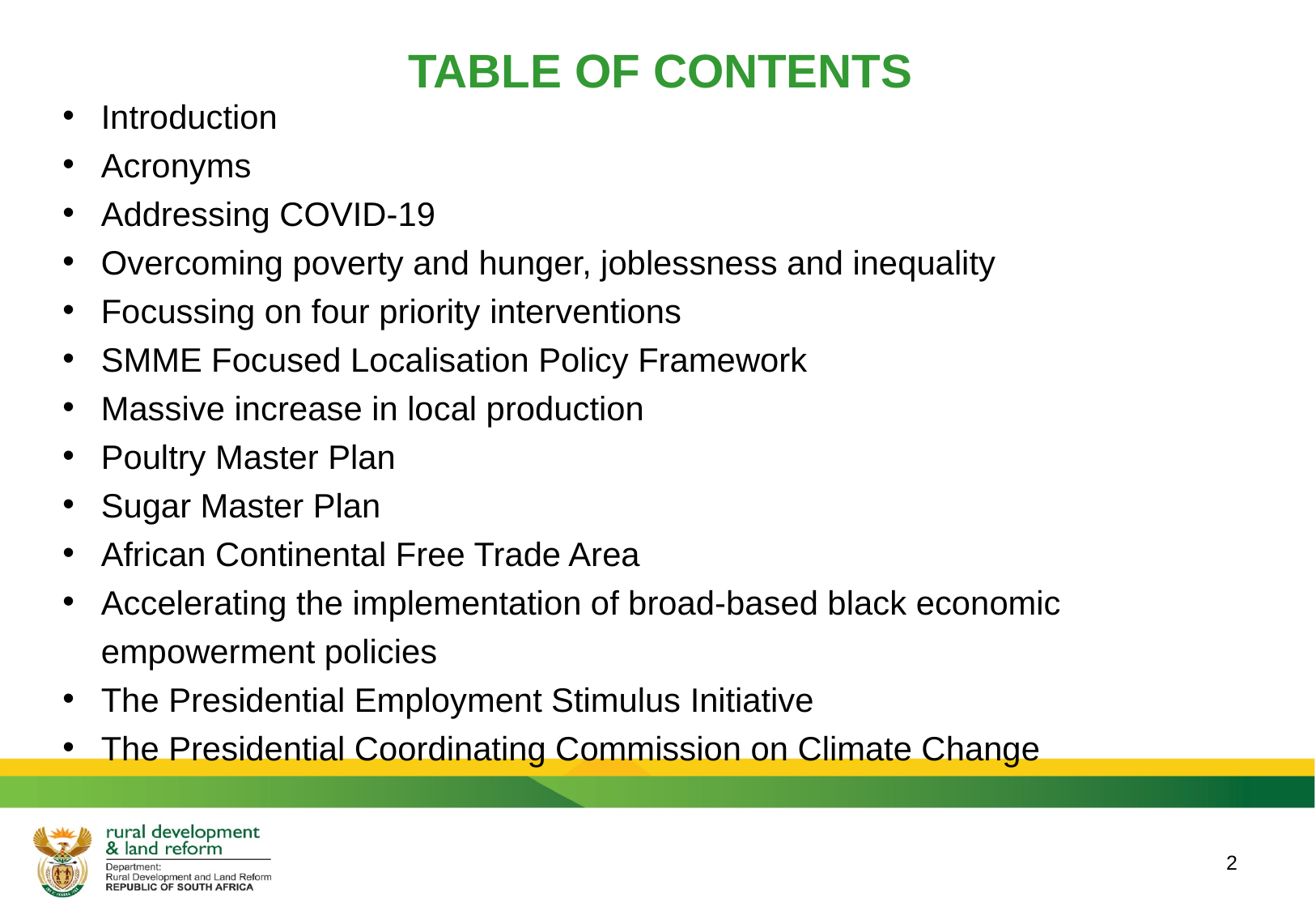

# TABLE OF CONTENTS
Introduction
Acronyms
Addressing COVID-19
Overcoming poverty and hunger, joblessness and inequality
Focussing on four priority interventions
SMME Focused Localisation Policy Framework
Massive increase in local production
Poultry Master Plan
Sugar Master Plan
African Continental Free Trade Area
Accelerating the implementation of broad-based black economic empowerment policies
The Presidential Employment Stimulus Initiative
The Presidential Coordinating Commission on Climate Change